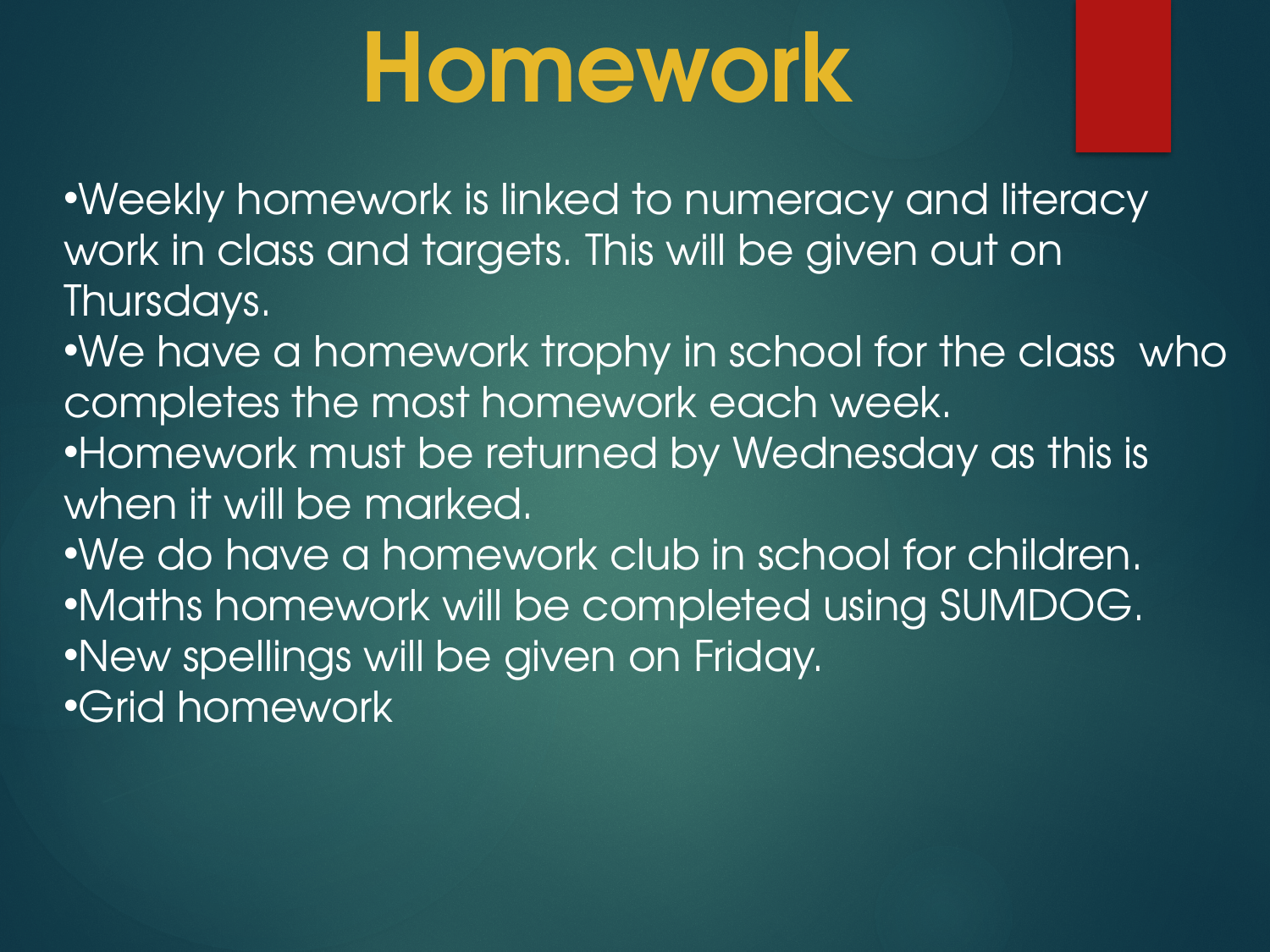

Homework
Weekly homework is linked to numeracy and literacy work in class and targets. This will be given out on Thursdays.
We have a homework trophy in school for the class  who completes the most homework each week.
Homework must be returned by Wednesday as this is when it will be marked.
We do have a homework club in school for children.
Maths homework will be completed using SUMDOG.
New spellings will be given on Friday.
Grid homework